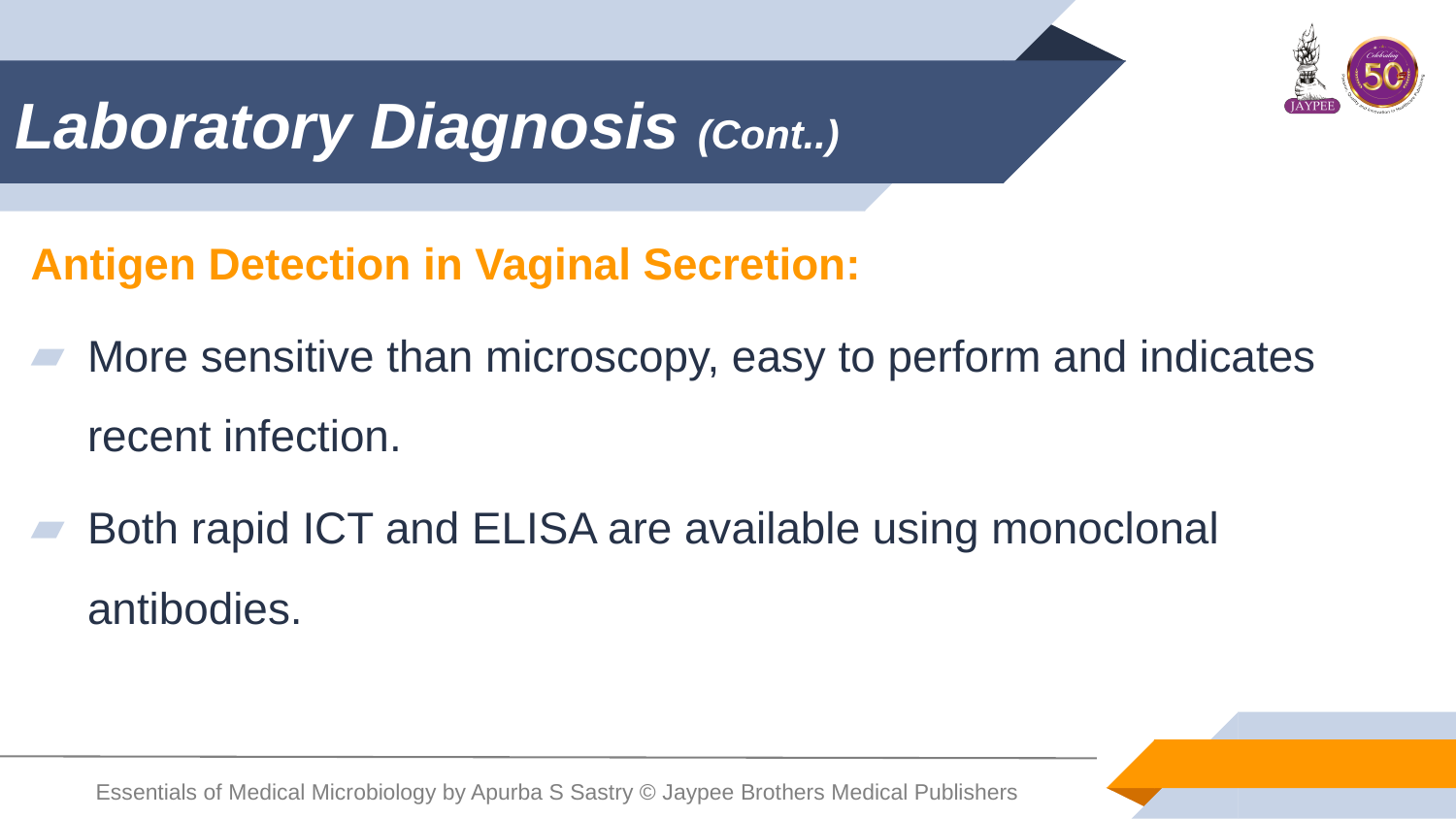

# Laboratory Diagnosis (Cont..)
Antigen Detection in Vaginal Secretion:
More sensitive than microscopy, easy to perform and indicates recent infection.
Both rapid ICT and ELISA are available using monoclonal antibodies.